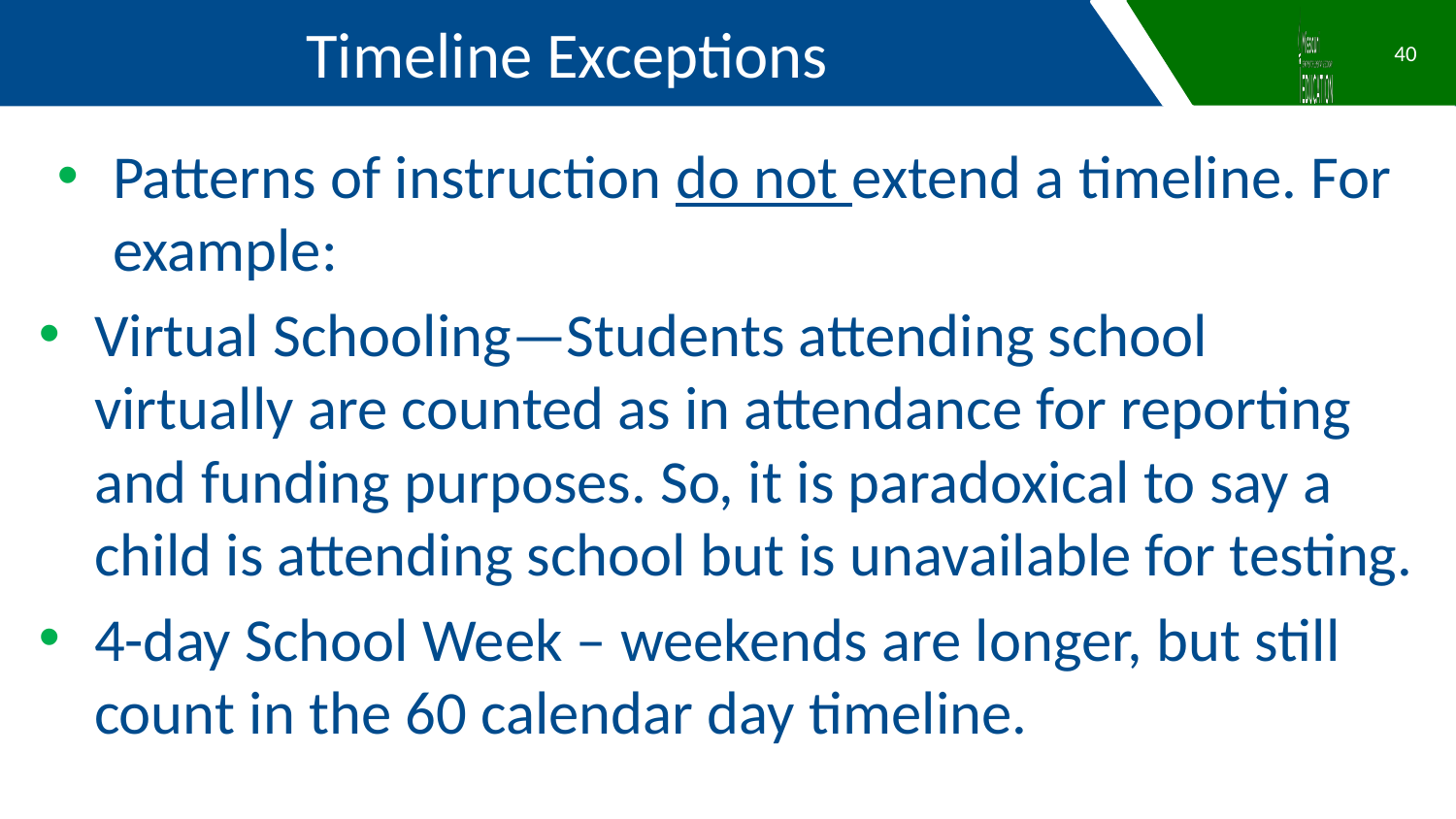

Timeline Exceptions
40
Patterns of instruction do not extend a timeline. For example:
Virtual Schooling—Students attending school virtually are counted as in attendance for reporting and funding purposes. So, it is paradoxical to say a child is attending school but is unavailable for testing.
4-day School Week – weekends are longer, but still count in the 60 calendar day timeline.